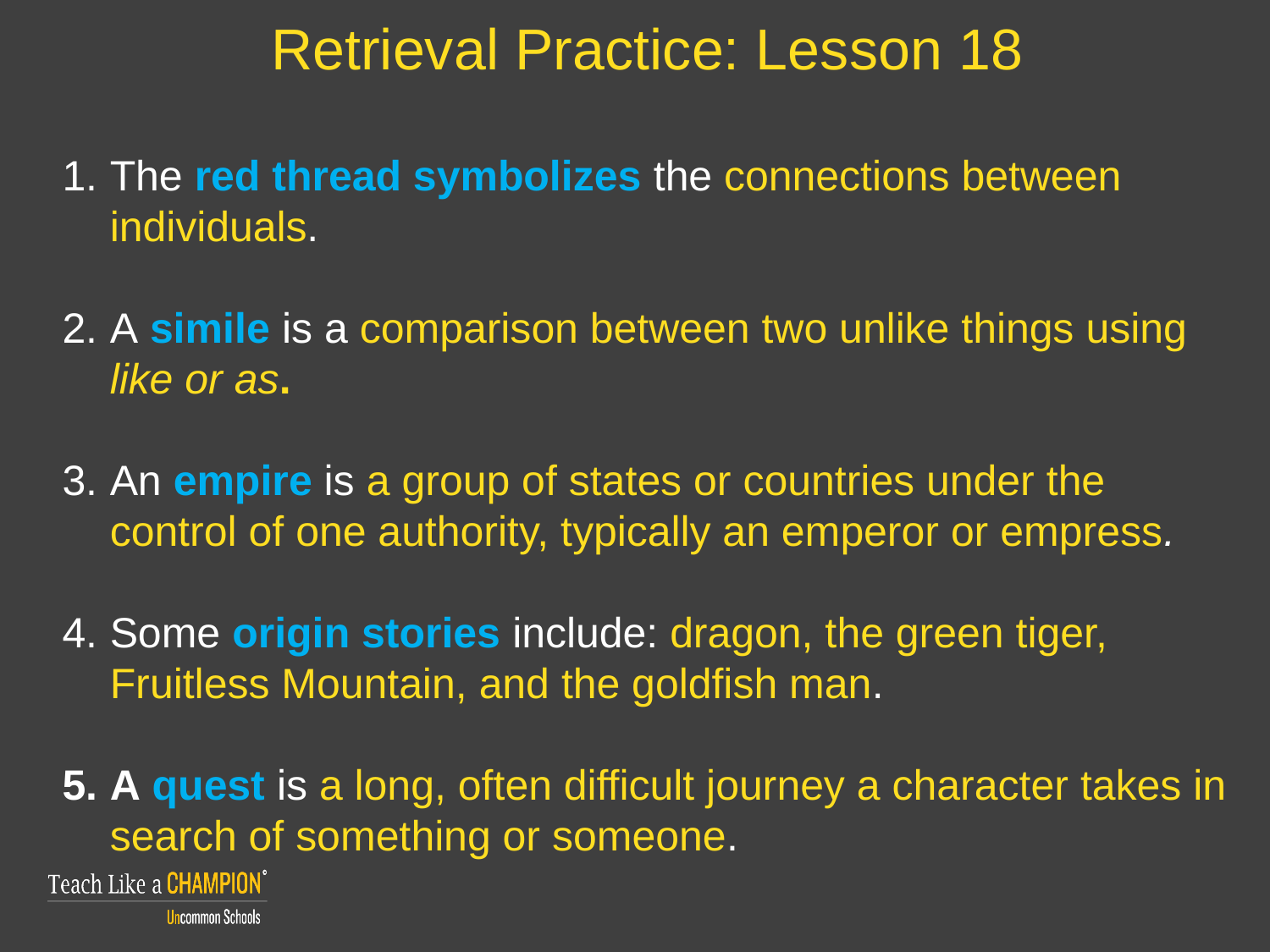

Retrieval Practice: Lesson 18

The red thread symbolizes the connections between individuals.

A simile is a comparison between two unlike things using like or as.

An empire is a group of states or countries under the control of one authority, typically an emperor or empress.

Some origin stories include: dragon, the green tiger, Fruitless Mountain, and the goldfish man.

A quest is a long, often difficult journey a character takes in search of something or someone.